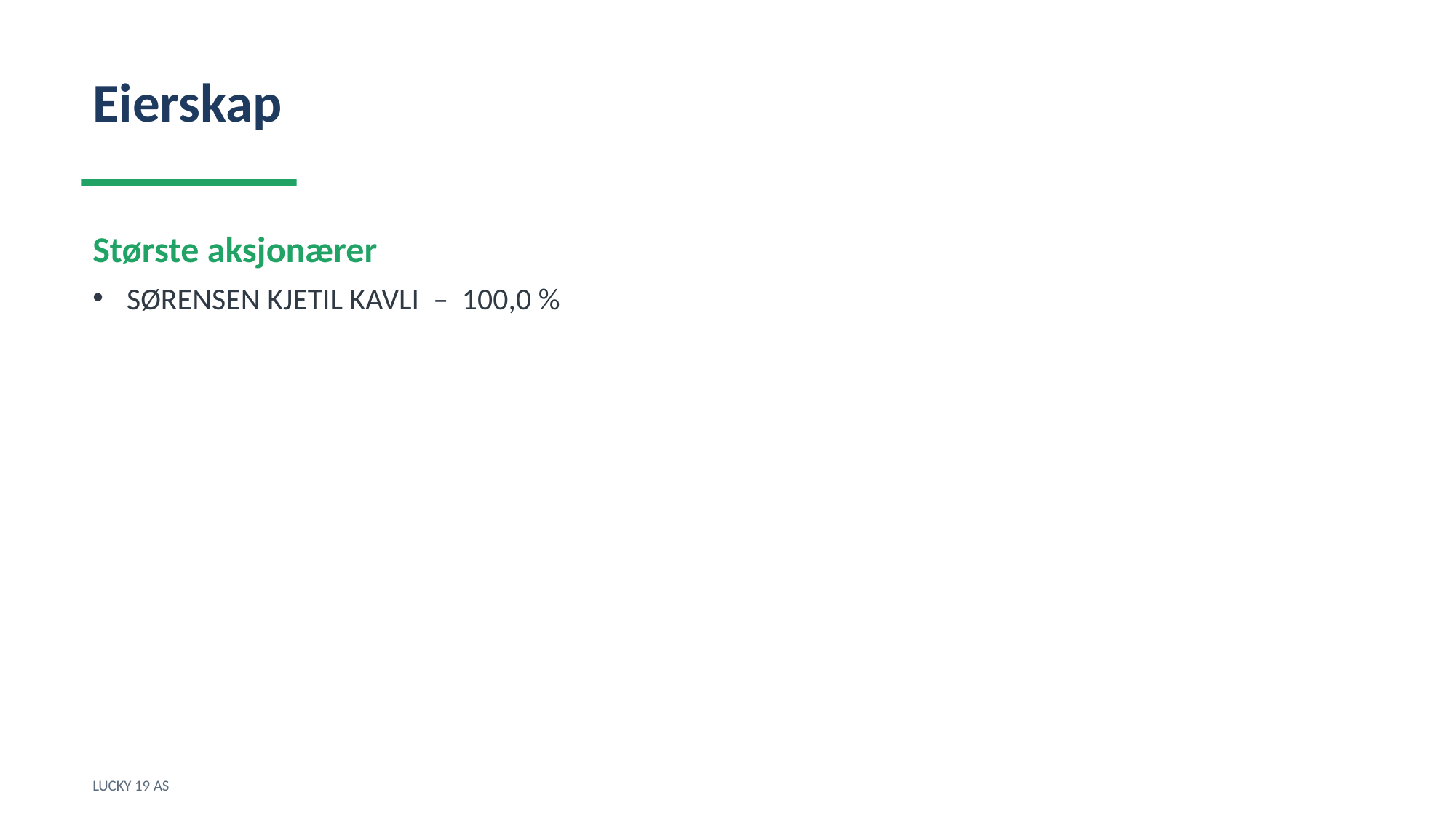

Eierskap

Største aksjonærer
SØRENSEN KJETIL KAVLI  –  100,0 %
LUCKY 19 AS